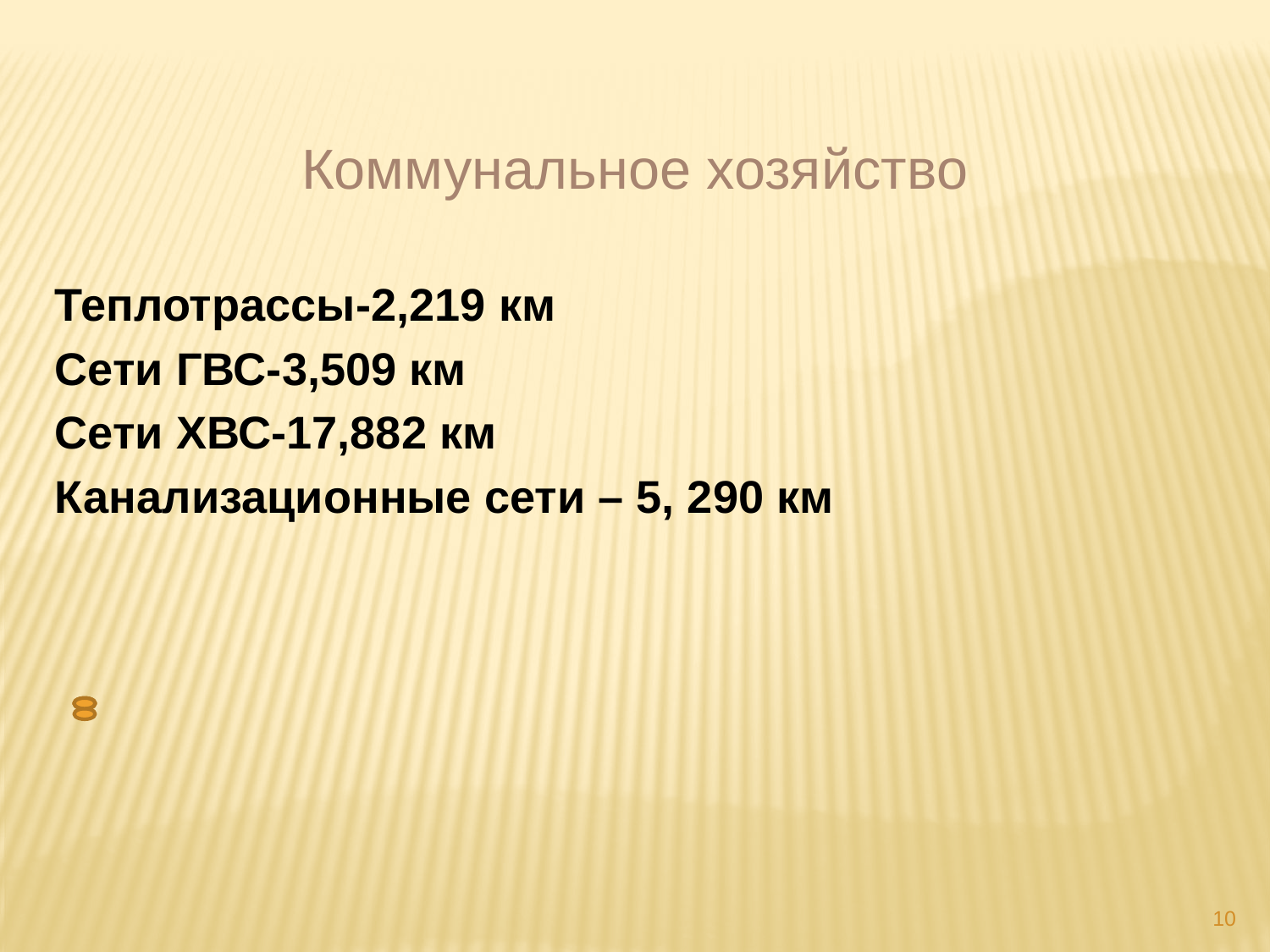

Коммунальное хозяйство
Теплотрассы-2,219 км
Сети ГВС-3,509 км
Сети ХВС-17,882 км
Канализационные сети – 5, 290 км

10